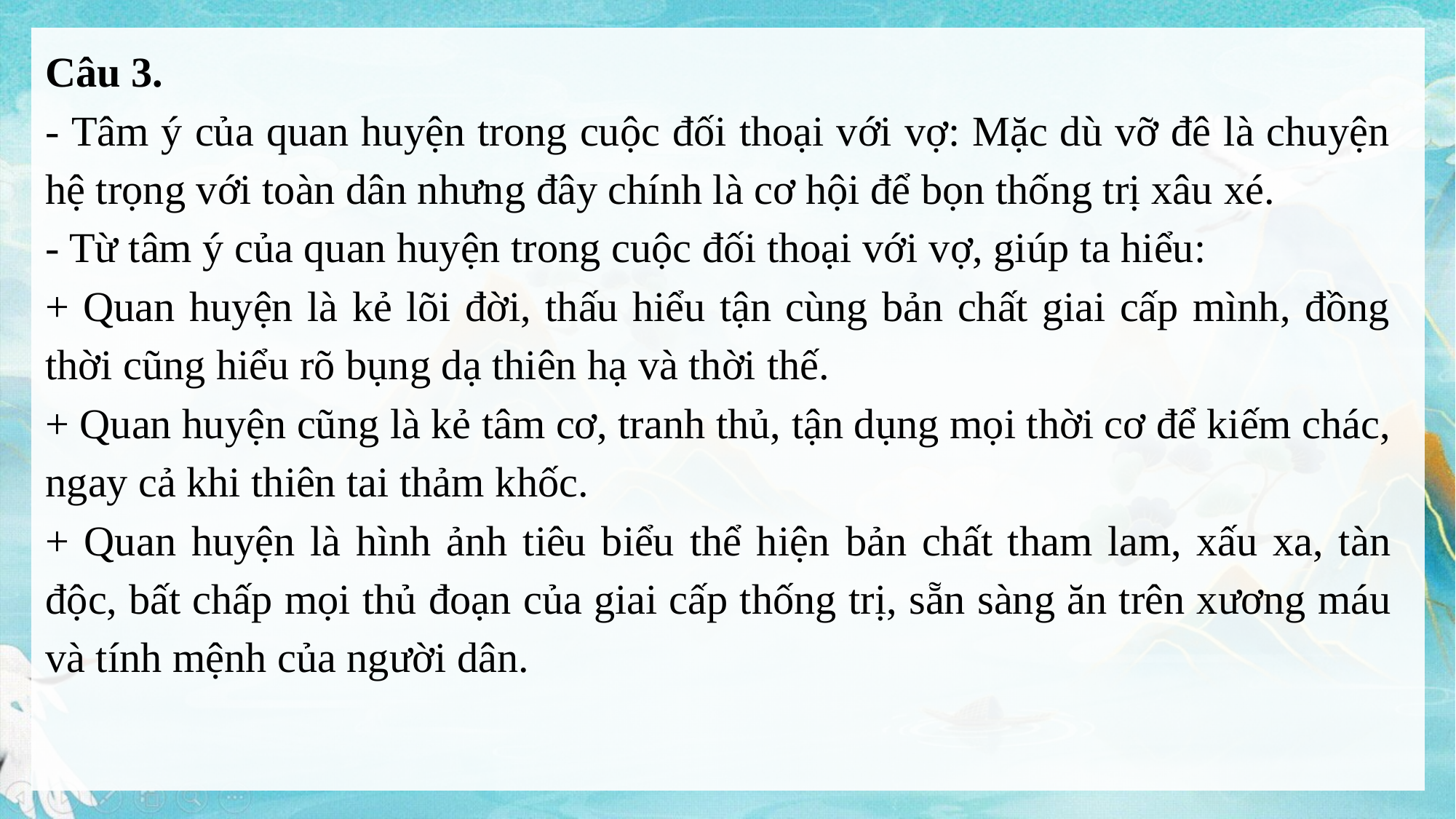

Câu 3.
- Tâm ý của quan huyện trong cuộc đối thoại với vợ: Mặc dù vỡ đê là chuyện hệ trọng với toàn dân nhưng đây chính là cơ hội để bọn thống trị xâu xé.
- Từ tâm ý của quan huyện trong cuộc đối thoại với vợ, giúp ta hiểu:
+ Quan huyện là kẻ lõi đời, thấu hiểu tận cùng bản chất giai cấp mình, đồng thời cũng hiểu rõ bụng dạ thiên hạ và thời thế.
+ Quan huyện cũng là kẻ tâm cơ, tranh thủ, tận dụng mọi thời cơ để kiếm chác, ngay cả khi thiên tai thảm khốc.
+ Quan huyện là hình ảnh tiêu biểu thể hiện bản chất tham lam, xấu xa, tàn độc, bất chấp mọi thủ đoạn của giai cấp thống trị, sẵn sàng ăn trên xương máu và tính mệnh của người dân.